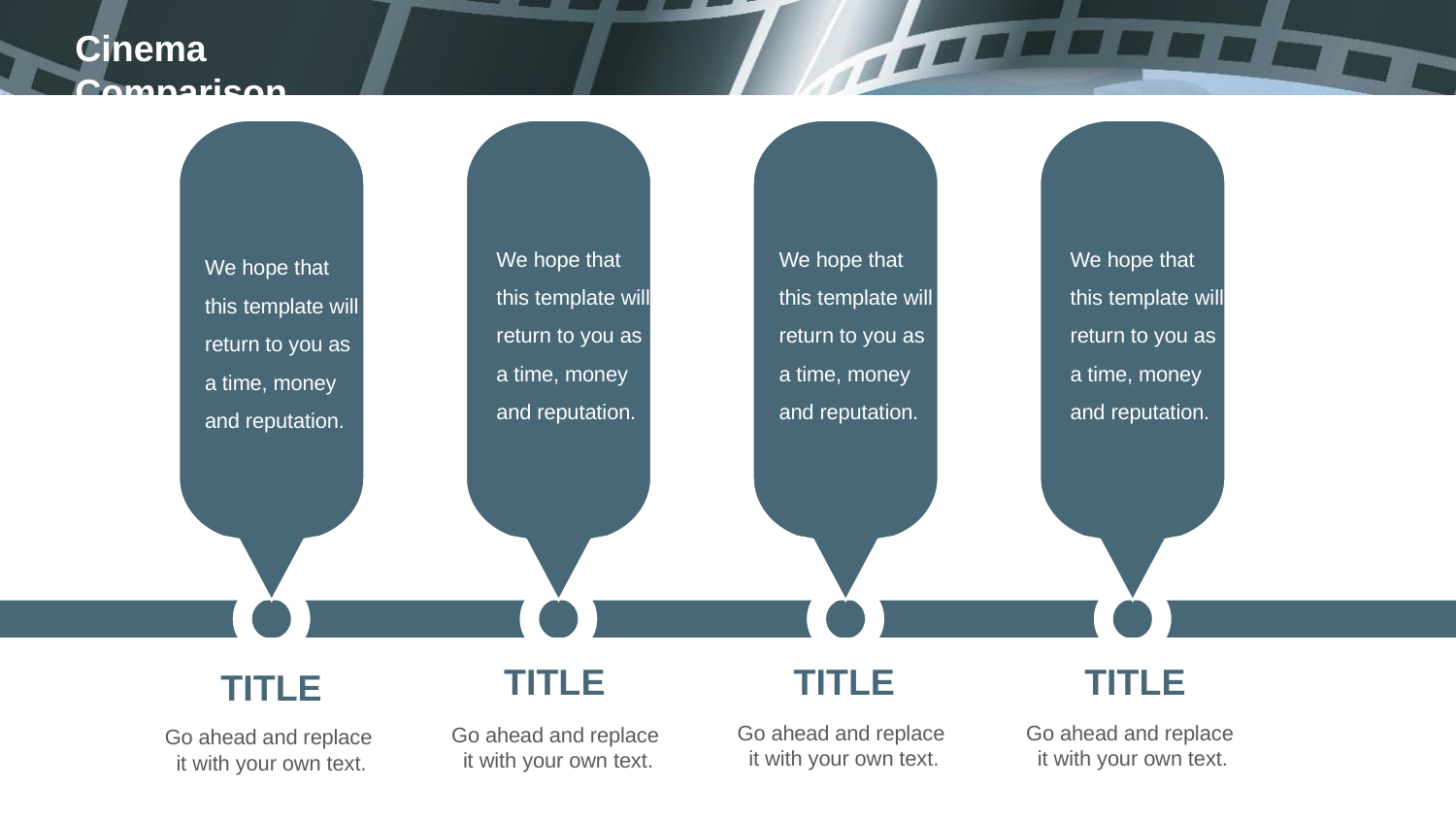

We hope that this template will return to you as a time, money and reputation.
We hope that this template will return to you as a time, money and reputation.
We hope that this template will return to you as a time, money and reputation.
We hope that this template will return to you as a time, money and reputation.

TITLE
Go ahead and replace
it with your own text.
TITLE
Go ahead and replace
it with your own text.
TITLE
Go ahead and replace
it with your own text.
TITLE
Go ahead and replace
it with your own text.